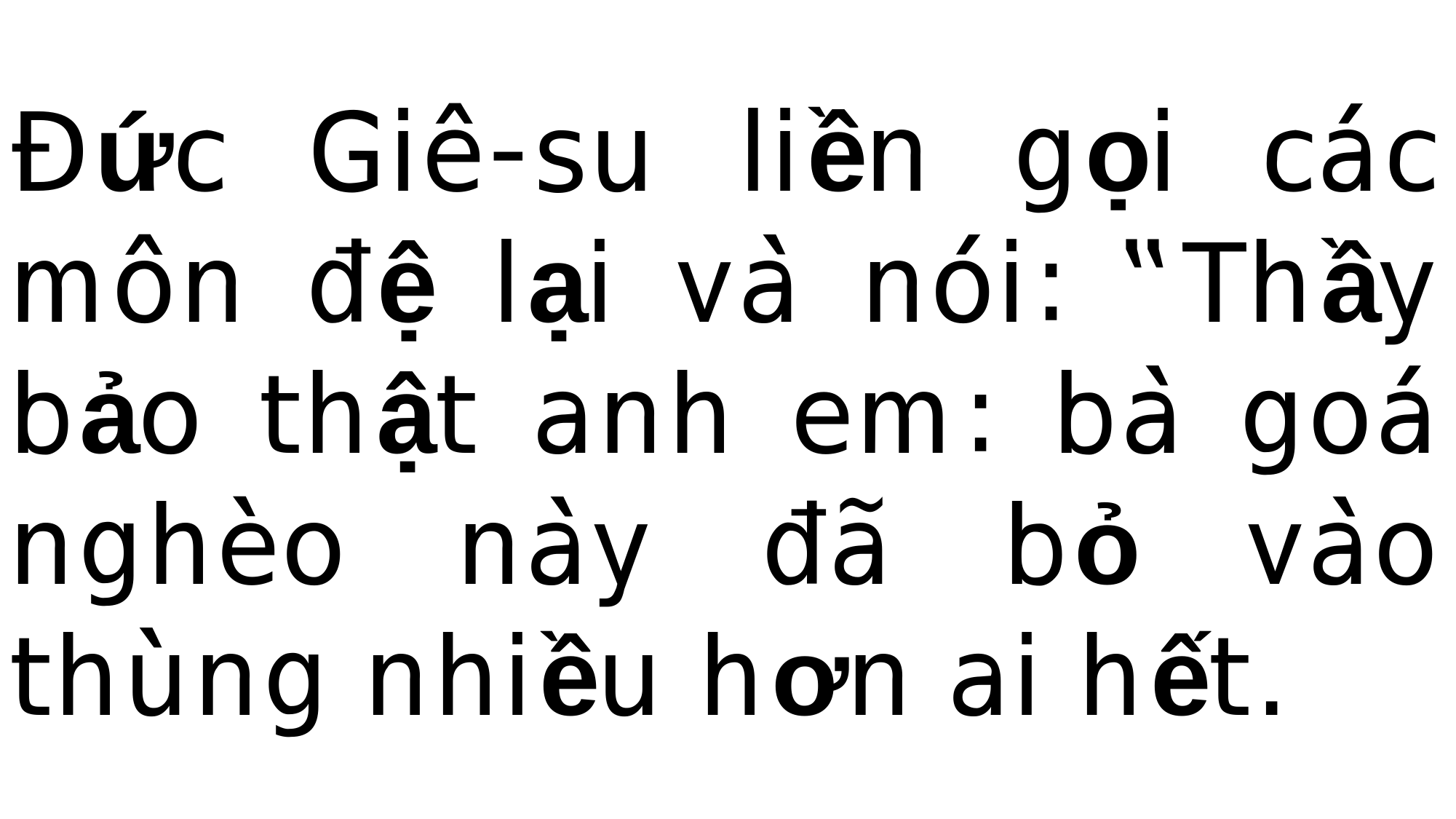

# Đức Giê-su liền gọi các môn đệ lại và nói: “Thầy bảo thật anh em: bà goá nghèo này đã bỏ vào thùng nhiều hơn ai hết.